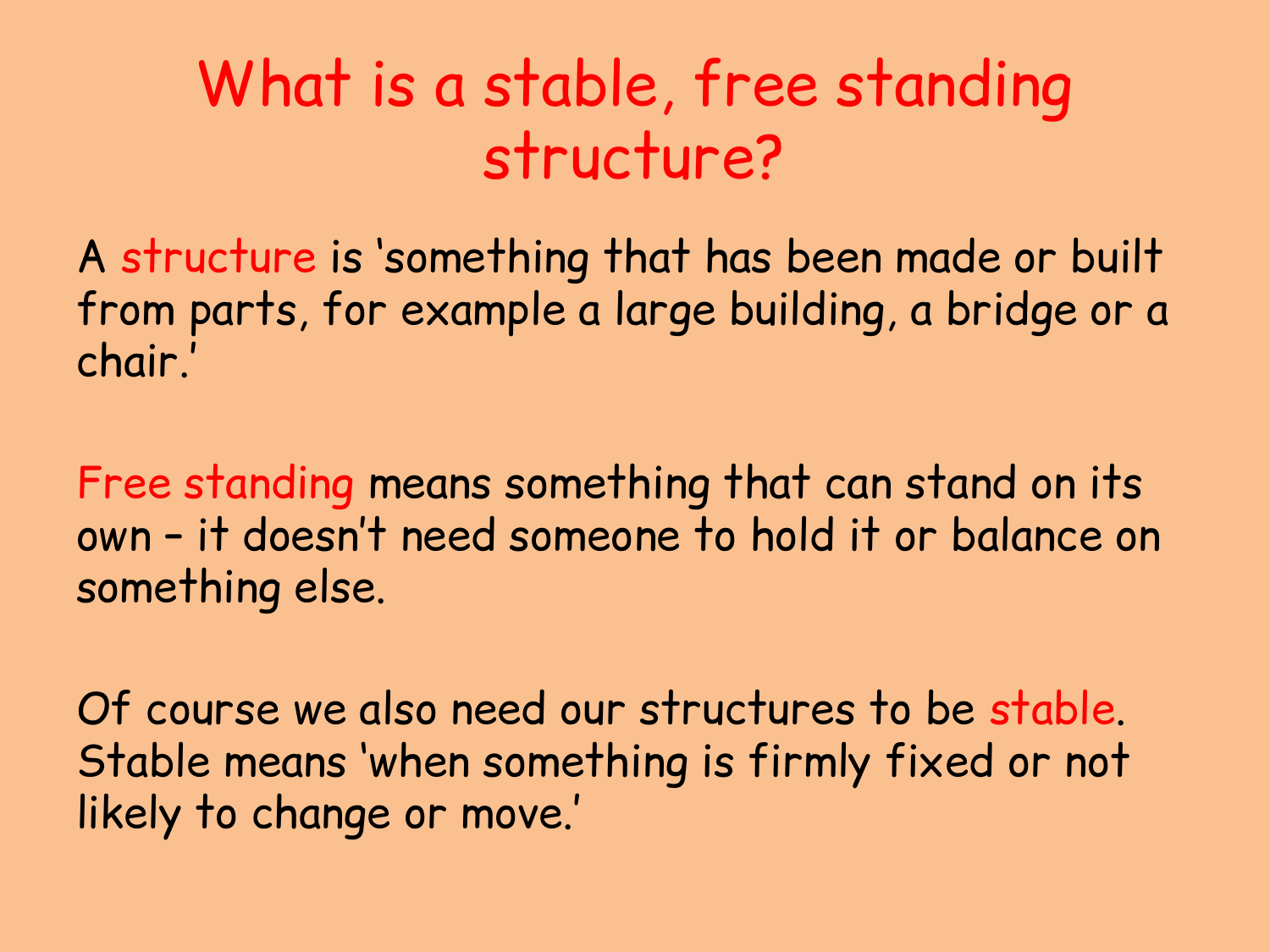

# What is a stable, free standing structure?
A structure is ‘something that has been made or built from parts, for example a large building, a bridge or a chair.’

Free standing means something that can stand on its own – it doesn’t need someone to hold it or balance on something else.

Of course we also need our structures to be stable.  Stable means ‘when something is firmly fixed or not likely to change or move.’